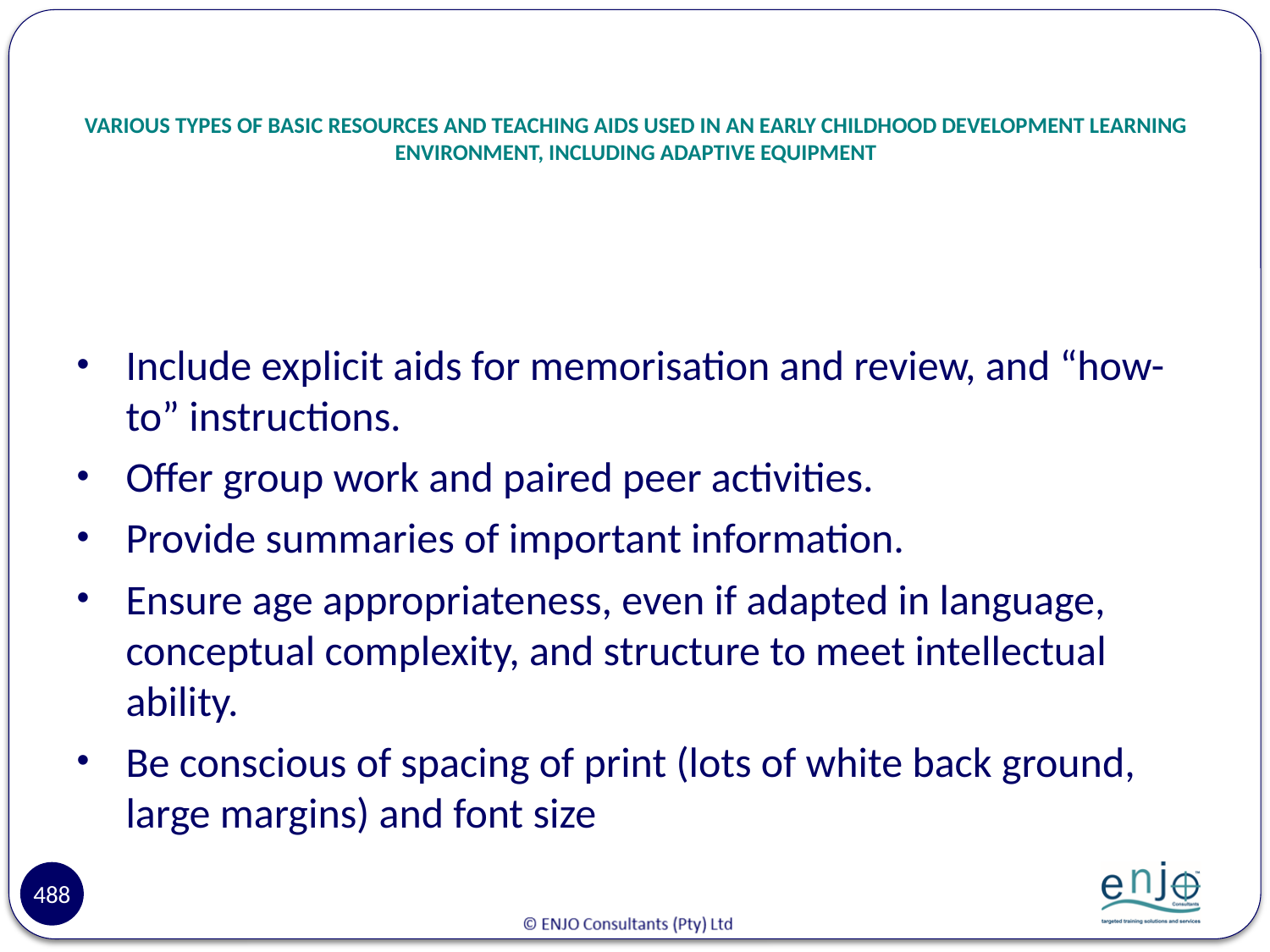

# VARIOUS TYPES OF BASIC RESOURCES AND TEACHING AIDS USED IN AN EARLY CHILDHOOD DEVELOPMENT LEARNING ENVIRONMENT, INCLUDING ADAPTIVE EQUIPMENT
Include explicit aids for memorisation and review, and “how-to” instructions.
Offer group work and paired peer activities.
Provide summaries of important information.
Ensure age appropriateness, even if adapted in language, conceptual complexity, and structure to meet intellectual ability.
Be conscious of spacing of print (lots of white back ground, large margins) and font size
488